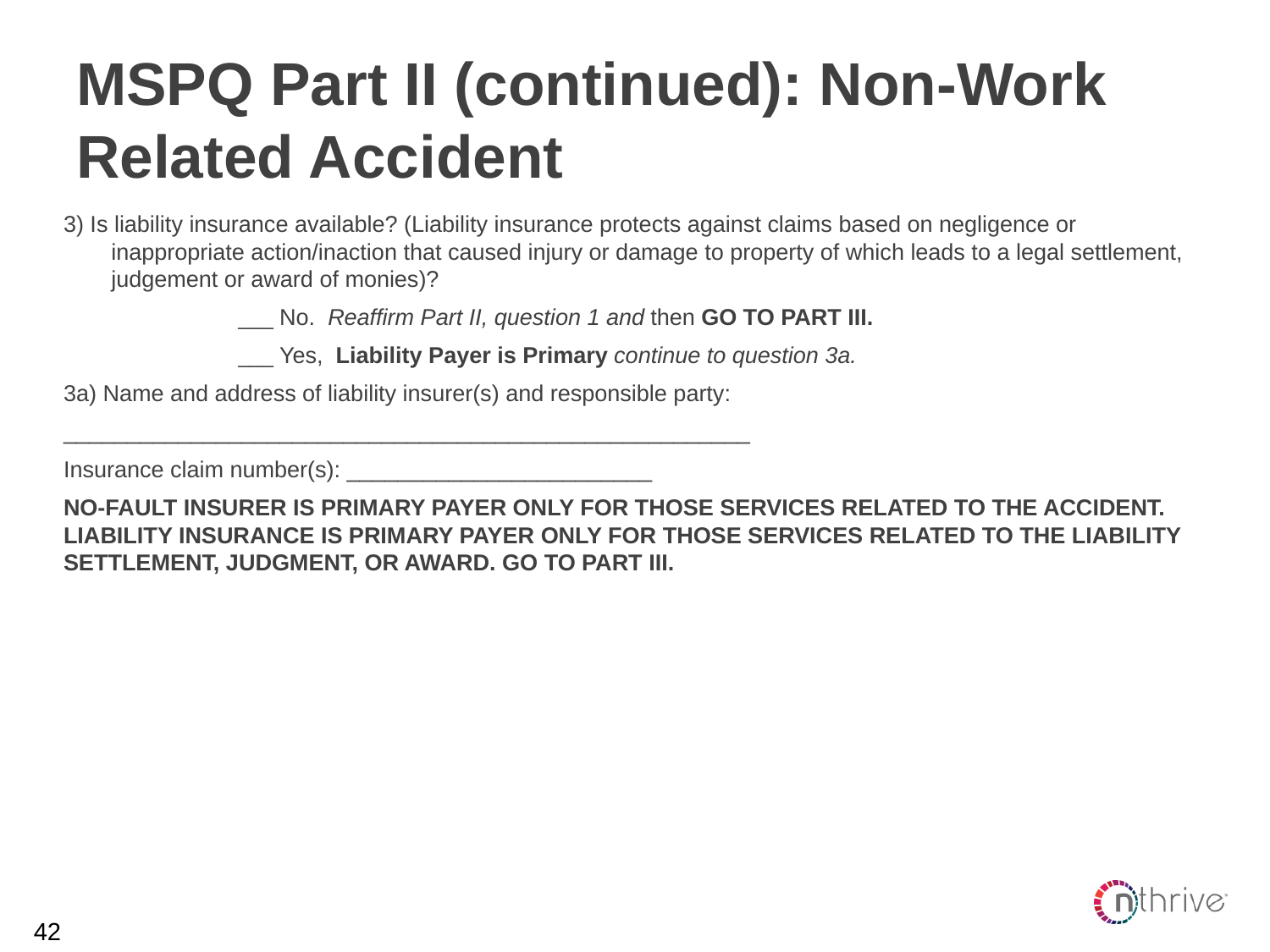

# MSPQ Part II (continued): Non-Work Related Accident
3) Is liability insurance available? (Liability insurance protects against claims based on negligence or inappropriate action/inaction that caused injury or damage to property of which leads to a legal settlement, judgement or award of monies)?
      		___ No.  Reaffirm Part II, question 1 and then GO TO PART III.
     		___ Yes,  Liability Payer is Primary continue to question 3a.
3a) Name and address of liability insurer(s) and responsible party:
______________________________________________________
Insurance claim number(s): ________________________
NO-FAULT INSURER IS PRIMARY PAYER ONLY FOR THOSE SERVICES RELATED TO THE ACCIDENT.
LIABILITY INSURANCE IS PRIMARY PAYER ONLY FOR THOSE SERVICES RELATED TO THE LIABILITY SETTLEMENT, JUDGMENT, OR AWARD. GO TO PART III.